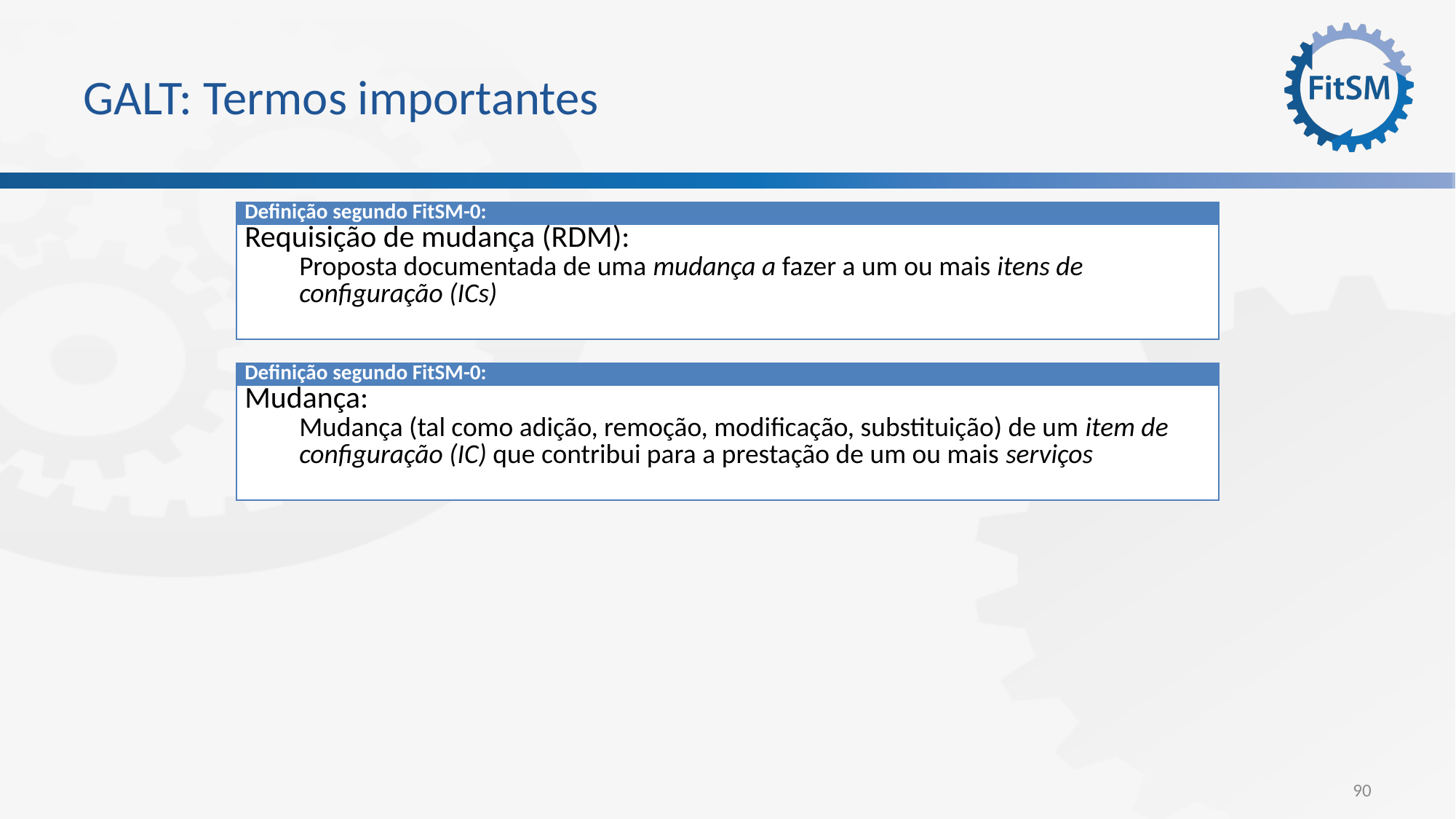

# GALT: Termos importantes
| Definição segundo FitSM-0: |
| --- |
| Requisição de mudança (RDM): Proposta documentada de uma mudança a fazer a um ou mais itens de configuração (ICs) |
| Definição segundo FitSM-0: |
| --- |
| Mudança: Mudança (tal como adição, remoção, modificação, substituição) de um item de configuração (IC) que contribui para a prestação de um ou mais serviços |
90